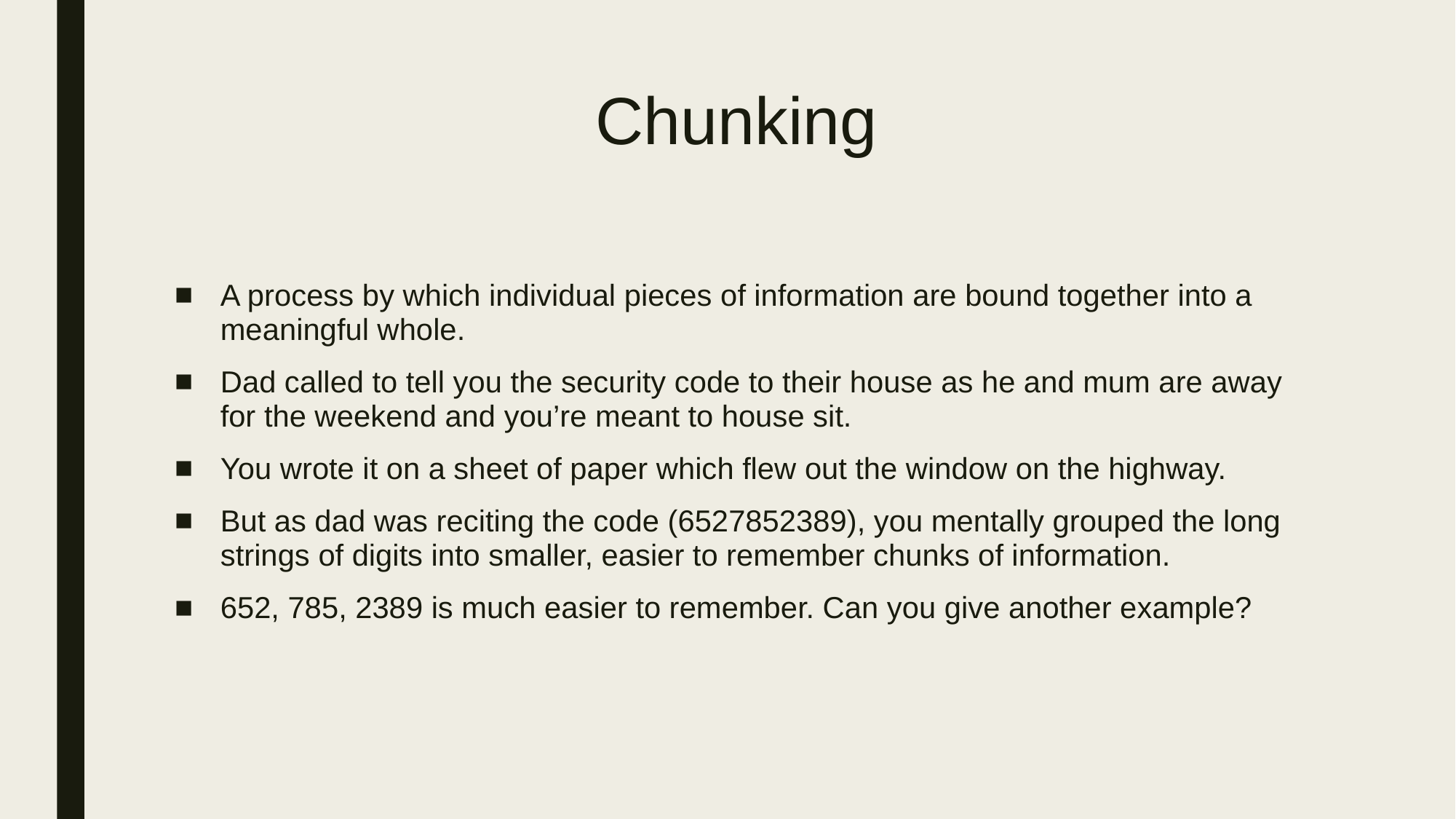

# Chunking
A process by which individual pieces of information are bound together into a meaningful whole.
Dad called to tell you the security code to their house as he and mum are away for the weekend and you’re meant to house sit.
You wrote it on a sheet of paper which flew out the window on the highway.
But as dad was reciting the code (6527852389), you mentally grouped the long strings of digits into smaller, easier to remember chunks of information.
652, 785, 2389 is much easier to remember. Can you give another example?